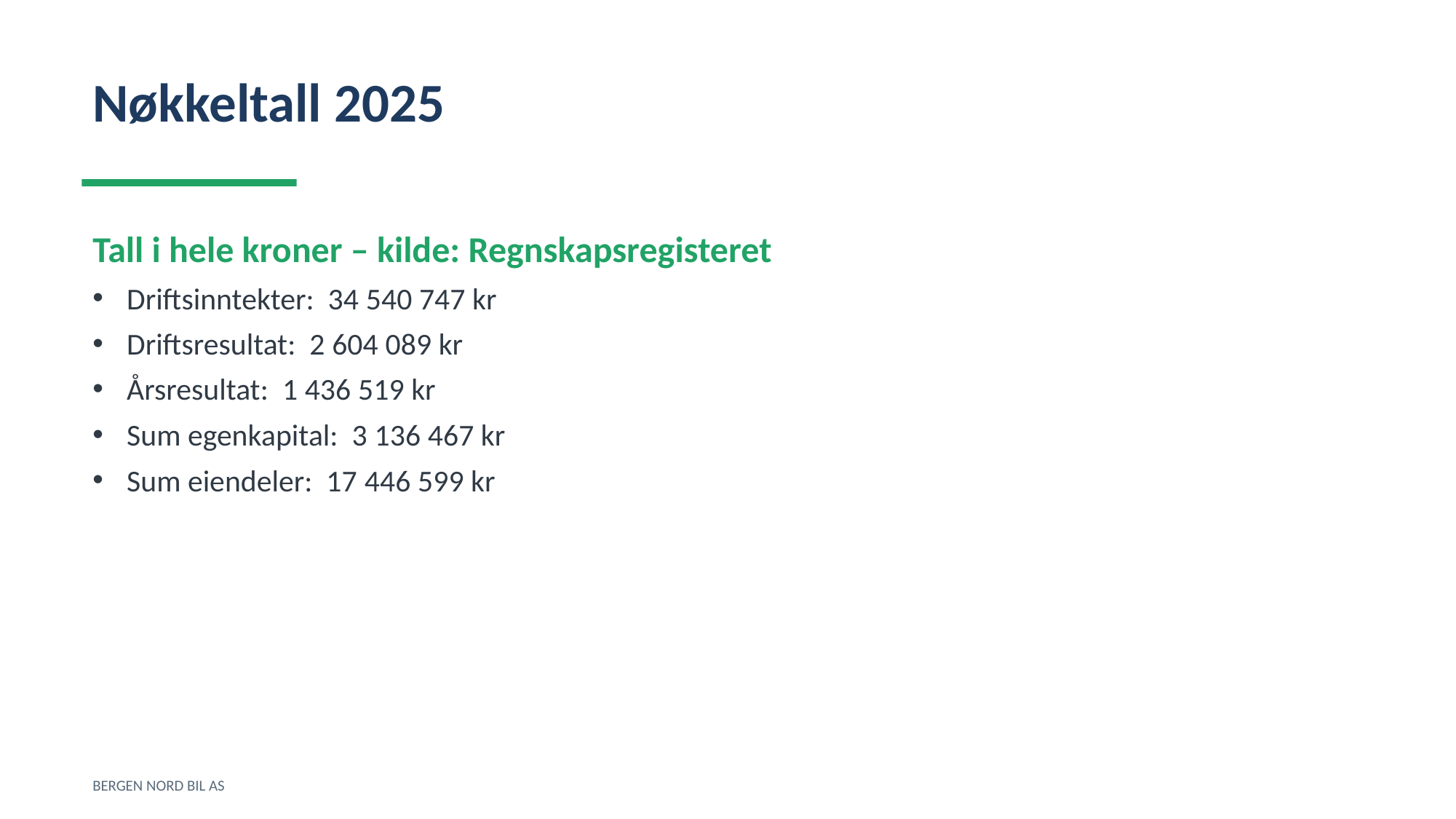

Nøkkeltall 2025

Tall i hele kroner – kilde: Regnskapsregisteret
Driftsinntekter:  34 540 747 kr
Driftsresultat:  2 604 089 kr
Årsresultat:  1 436 519 kr
Sum egenkapital:  3 136 467 kr
Sum eiendeler:  17 446 599 kr
BERGEN NORD BIL AS